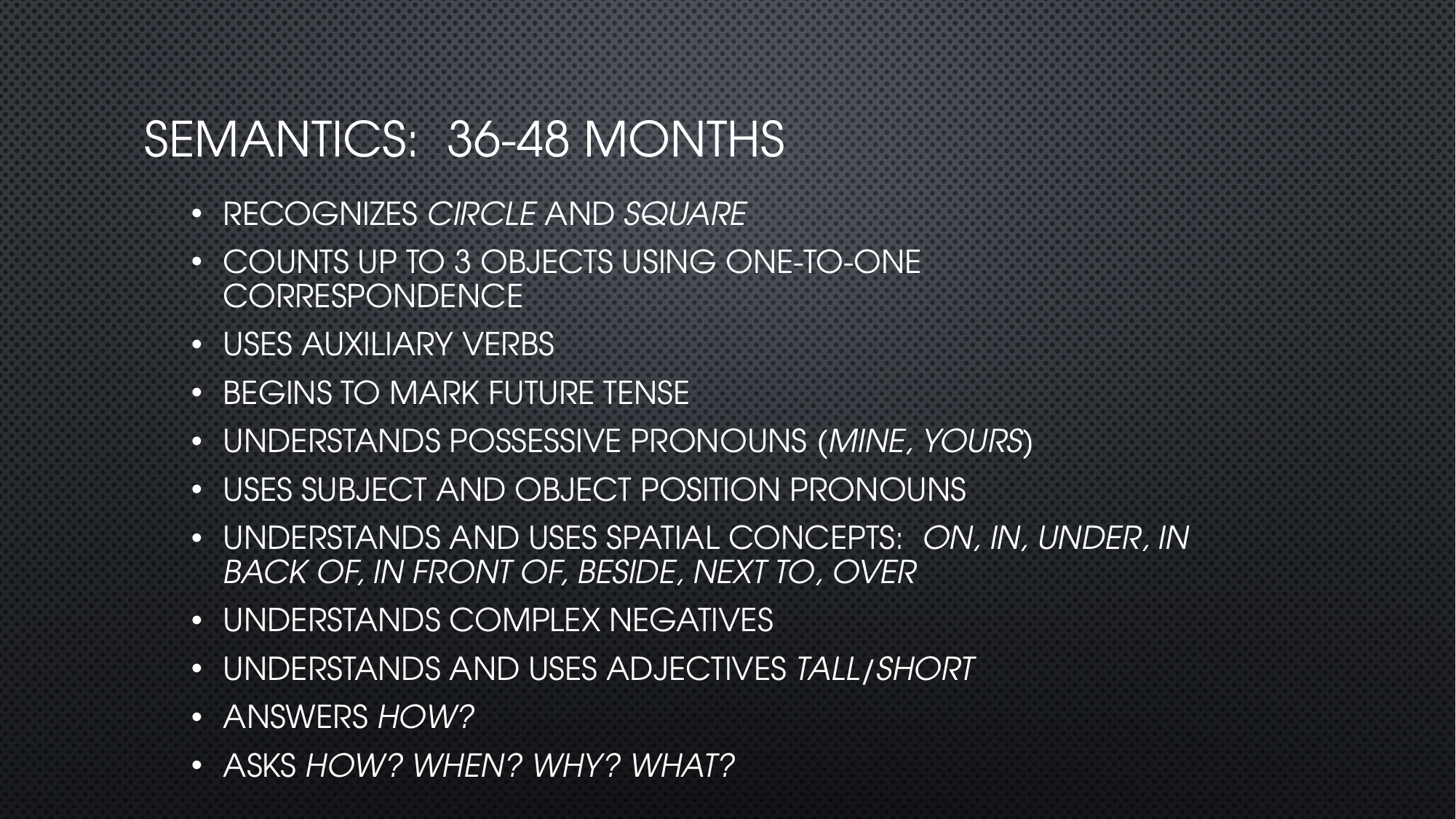

# Semantics:  36-48 Months
Recognizes circle and square
Counts up to 3 objects using one-to-one correspondence
Uses auxiliary verbs
Begins to mark future tense
Understands possessive pronouns (mine, yours)
Uses subject and object position pronouns
Understands and uses spatial concepts:  on, in, under, in back of, in front of, beside, next to, over
Understands complex negatives
Understands and uses adjectives tall/short
Answers How?
Asks How? When? Why? What?